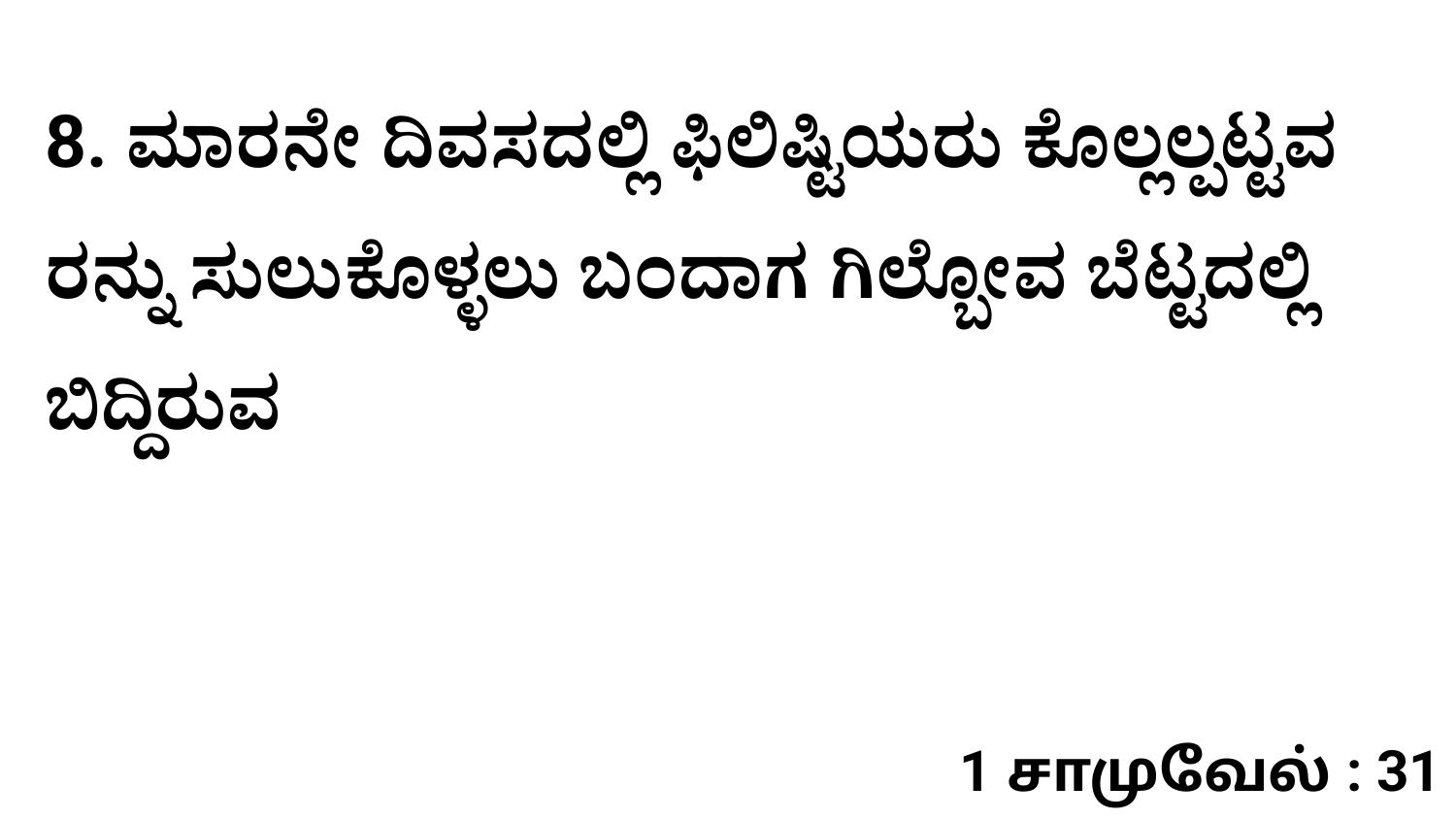

8. ಮಾರನೇ ದಿವಸದಲ್ಲಿ ಫಿಲಿಷ್ಟಿಯರು ಕೊಲ್ಲಲ್ಪಟ್ಟವ ರನ್ನು ಸುಲುಕೊಳ್ಳಲು ಬಂದಾಗ ಗಿಲ್ಬೋವ ಬೆಟ್ಟದಲ್ಲಿ ಬಿದ್ದಿರುವ
1 சாமுவேல் : 31